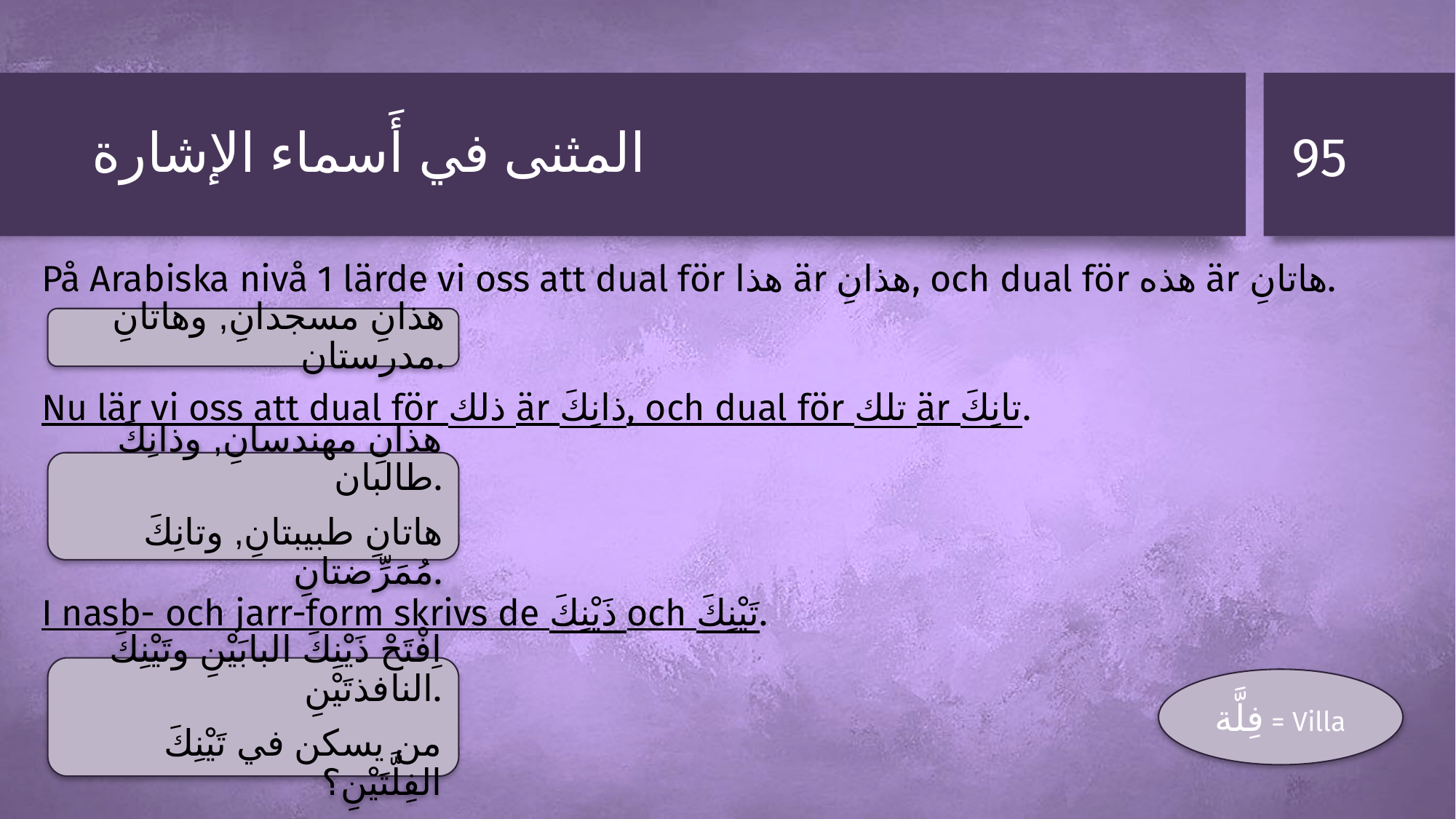

95
# المثنى في أَسماء الإشارة
På Arabiska nivå 1 lärde vi oss att dual för هذا är هذانِ, och dual för هذه är هاتانِ.

Nu lär vi oss att dual för ذلك är ذانِكَ, och dual för تلك är تانِكَ.

I nasb- och jarr-form skrivs de ذَيْنِكَ och تَيْنِكَ.
هذانِ مسجدانِ, وهاتانِ مدرستان.
هذانِ مهندسانِ, وذانِكَ طالبان.
هاتانِ طبيبتانِ, وتانِكَ مُمَرِّضتانِ.
اِفْتَحْ ذَيْنِكَ البابَيْنِ وتَيْنِكَ النافذتَيْنِ.
من يسكن في تَيْنِكَ الفِلَّتَيْنِ؟
فِلَّة = Villa